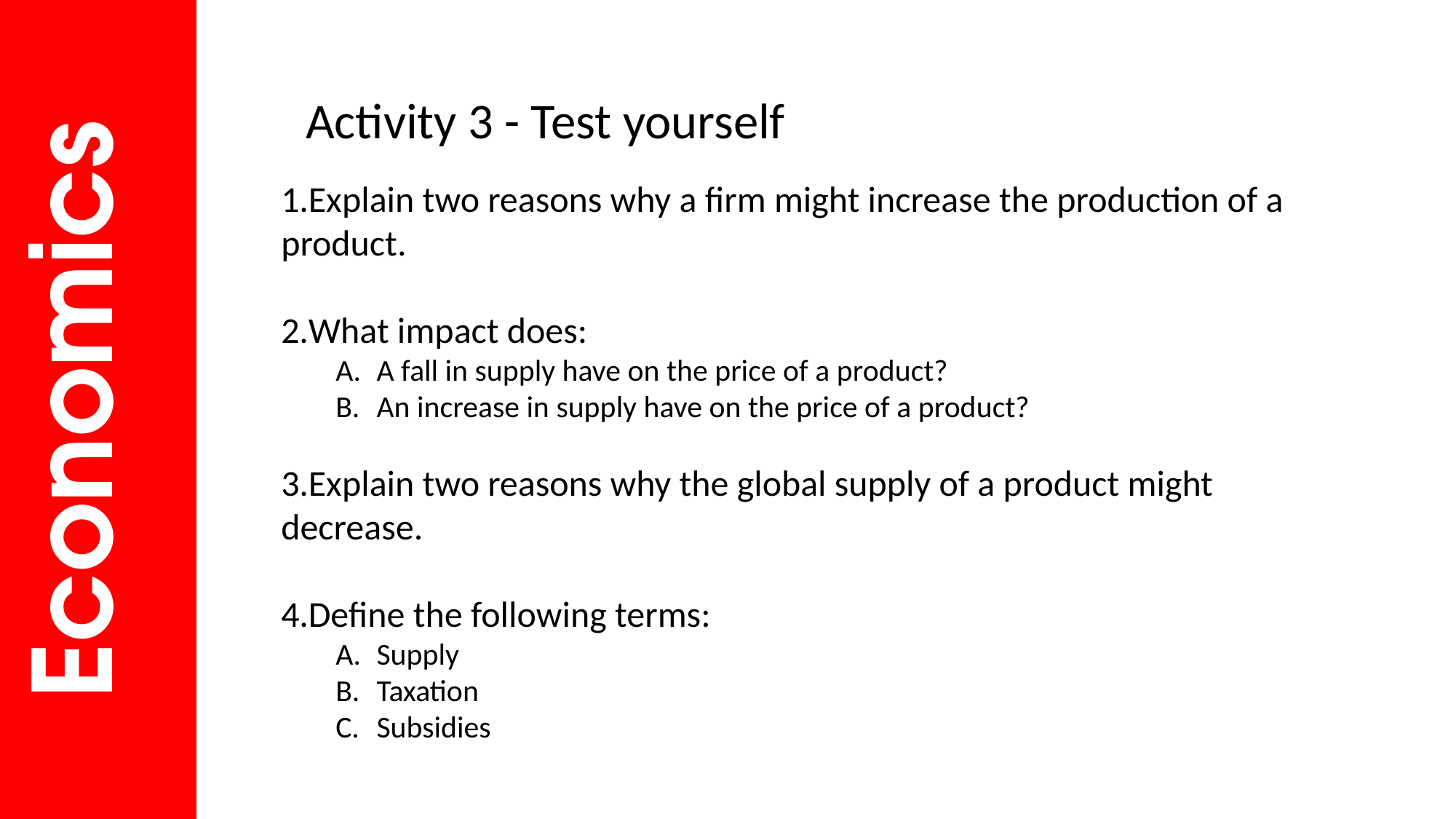

# Activity 3 - Test yourself
Explain two reasons why a firm might increase the production of a product.
What impact does:
A fall in supply have on the price of a product?
An increase in supply have on the price of a product?
Explain two reasons why the global supply of a product might decrease.
Define the following terms:
Supply
Taxation
Subsidies